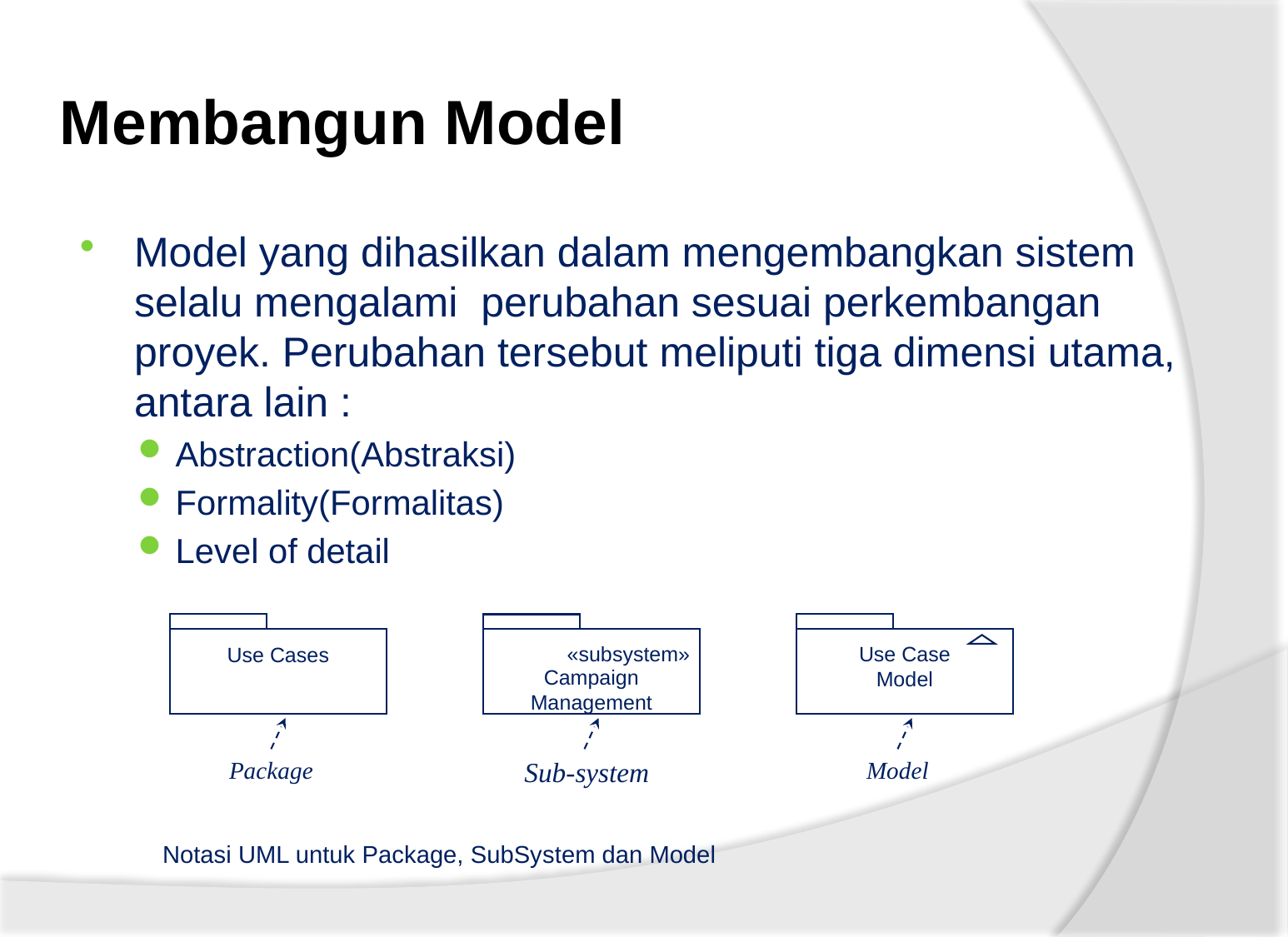

# Membangun Model
Model yang dihasilkan dalam mengembangkan sistem selalu mengalami  perubahan sesuai perkembangan proyek. Perubahan tersebut meliputi tiga dimensi utama, antara lain :
Abstraction(Abstraksi)
Formality(Formalitas)
Level of detail

Use Cases

Use Case
Model

«subsystem»

Campaign
Management

Package
Sub-system
Model
Notasi UML untuk Package, SubSystem dan Model